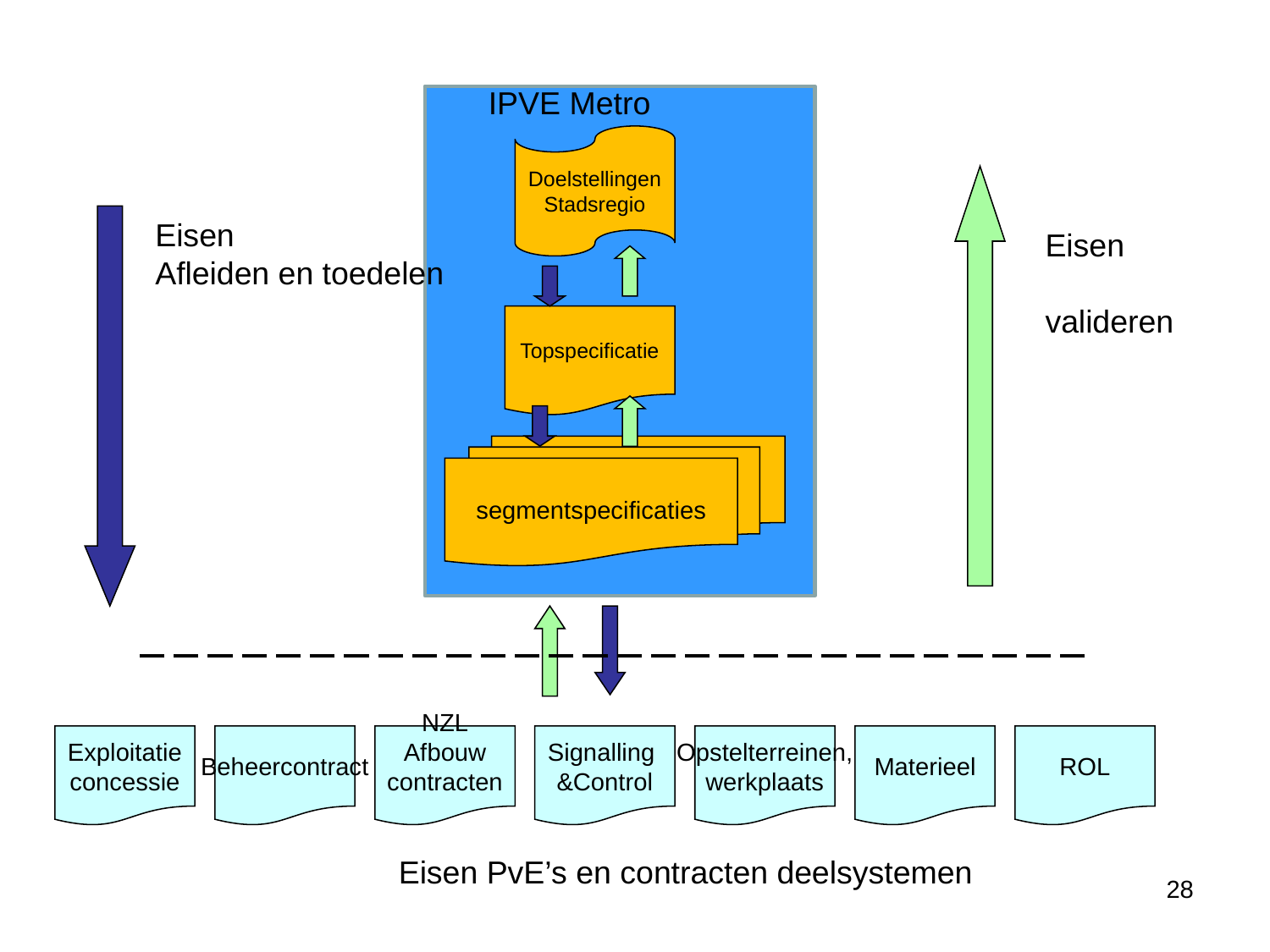

IPVE Metro

Doelstellingen
Stadsregio

Eisen
Afleiden en toedelen
Eisen

valideren

Topspecificatie

segmentspecificaties

Exploitatie
concessie
Beheercontract
NZL
Afbouw
contracten

Signalling
&Control
Opstelterreinen,
werkplaats
Materieel
ROL
                 Eisen PvE’s en contracten deelsystemen
28